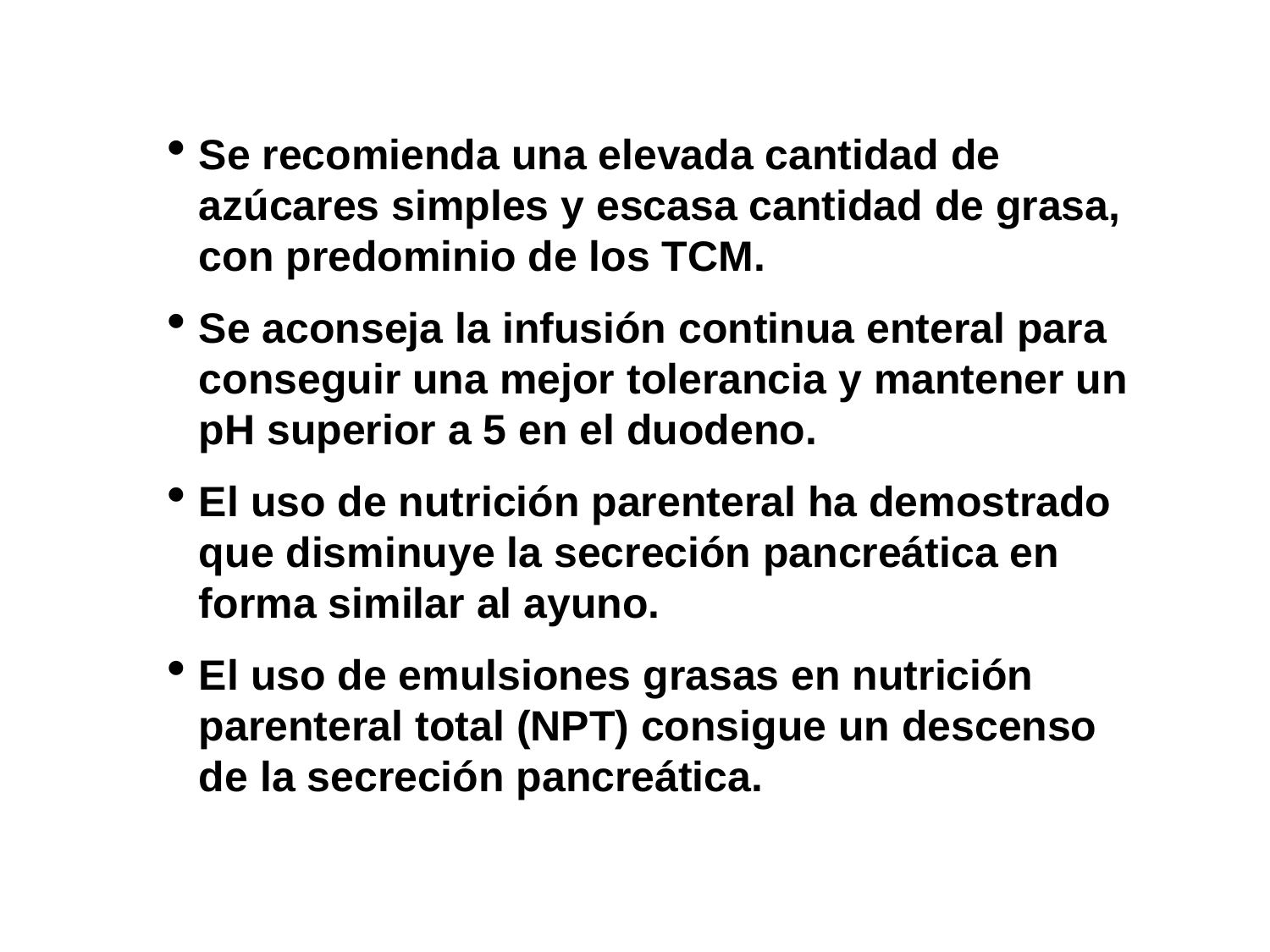

Se recomienda una elevada cantidad de azúcares simples y escasa cantidad de grasa, con predominio de los TCM.
Se aconseja la infusión continua enteral para conseguir una mejor tolerancia y mantener un pH superior a 5 en el duodeno.
El uso de nutrición parenteral ha demostrado que disminuye la secreción pancreática en forma similar al ayuno.
El uso de emulsiones grasas en nutrición parenteral total (NPT) consigue un descenso de la secreción pancreática.